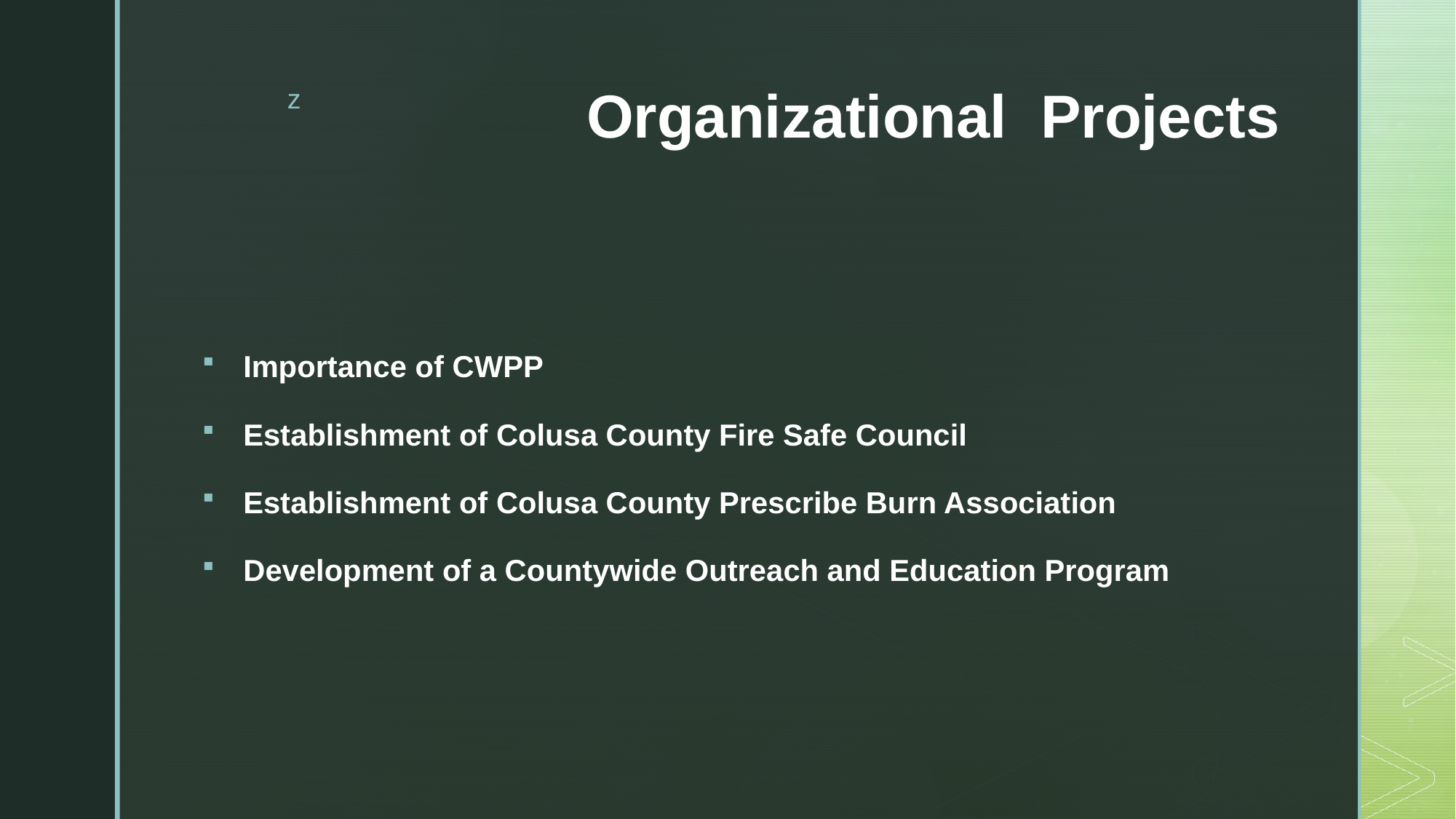

# Organizational  Projects

Importance of CWPP
Establishment of Colusa County Fire Safe Council
Establishment of Colusa County Prescribe Burn Association
Development of a Countywide Outreach and Education Program